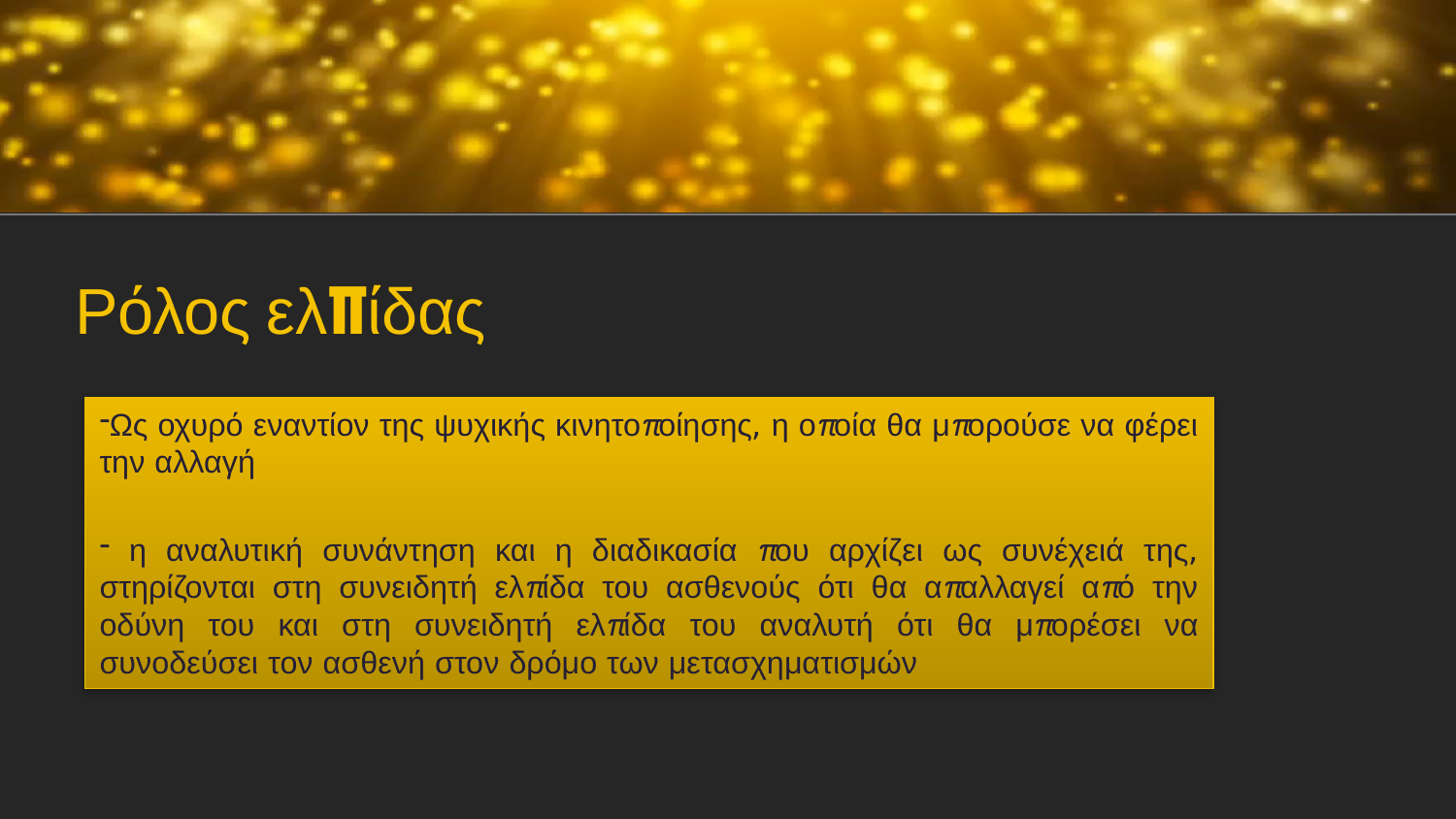

# Ρόλος ελπίδας
Ως οχυρό εναντίον της ψυχικής κινητοποίησης, η οποία θα μπορούσε να φέρει την αλλαγή

 η αναλυτική συνάντηση και η διαδικασία που αρχίζει ως συνέχειά της, στηρίζονται στη συνειδητή ελπίδα του ασθενούς ότι θα απαλλαγεί από την οδύνη του και στη συνειδητή ελπίδα του αναλυτή ότι θα μπορέσει να συνοδεύσει τον ασθενή στον δρόμο των μετασχηματισμών